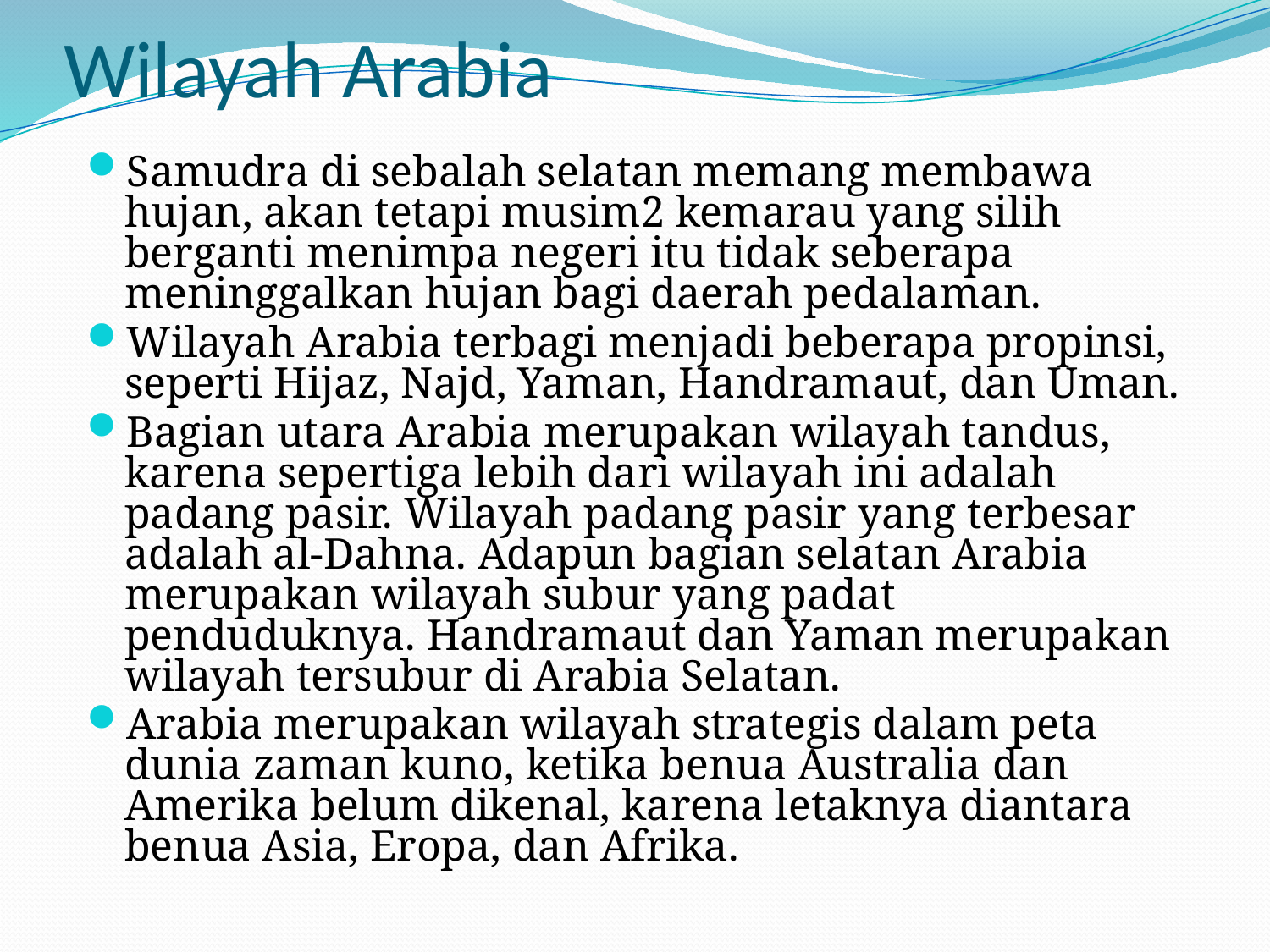

# Wilayah Arabia
Samudra di sebalah selatan memang membawa hujan, akan tetapi musim2 kemarau yang silih berganti menimpa negeri itu tidak seberapa meninggalkan hujan bagi daerah pedalaman.
Wilayah Arabia terbagi menjadi beberapa propinsi, seperti Hijaz, Najd, Yaman, Handramaut, dan Uman.
Bagian utara Arabia merupakan wilayah tandus, karena sepertiga lebih dari wilayah ini adalah padang pasir. Wilayah padang pasir yang terbesar adalah al-Dahna. Adapun bagian selatan Arabia merupakan wilayah subur yang padat penduduknya. Handramaut dan Yaman merupakan wilayah tersubur di Arabia Selatan.
Arabia merupakan wilayah strategis dalam peta dunia zaman kuno, ketika benua Australia dan Amerika belum dikenal, karena letaknya diantara benua Asia, Eropa, dan Afrika.